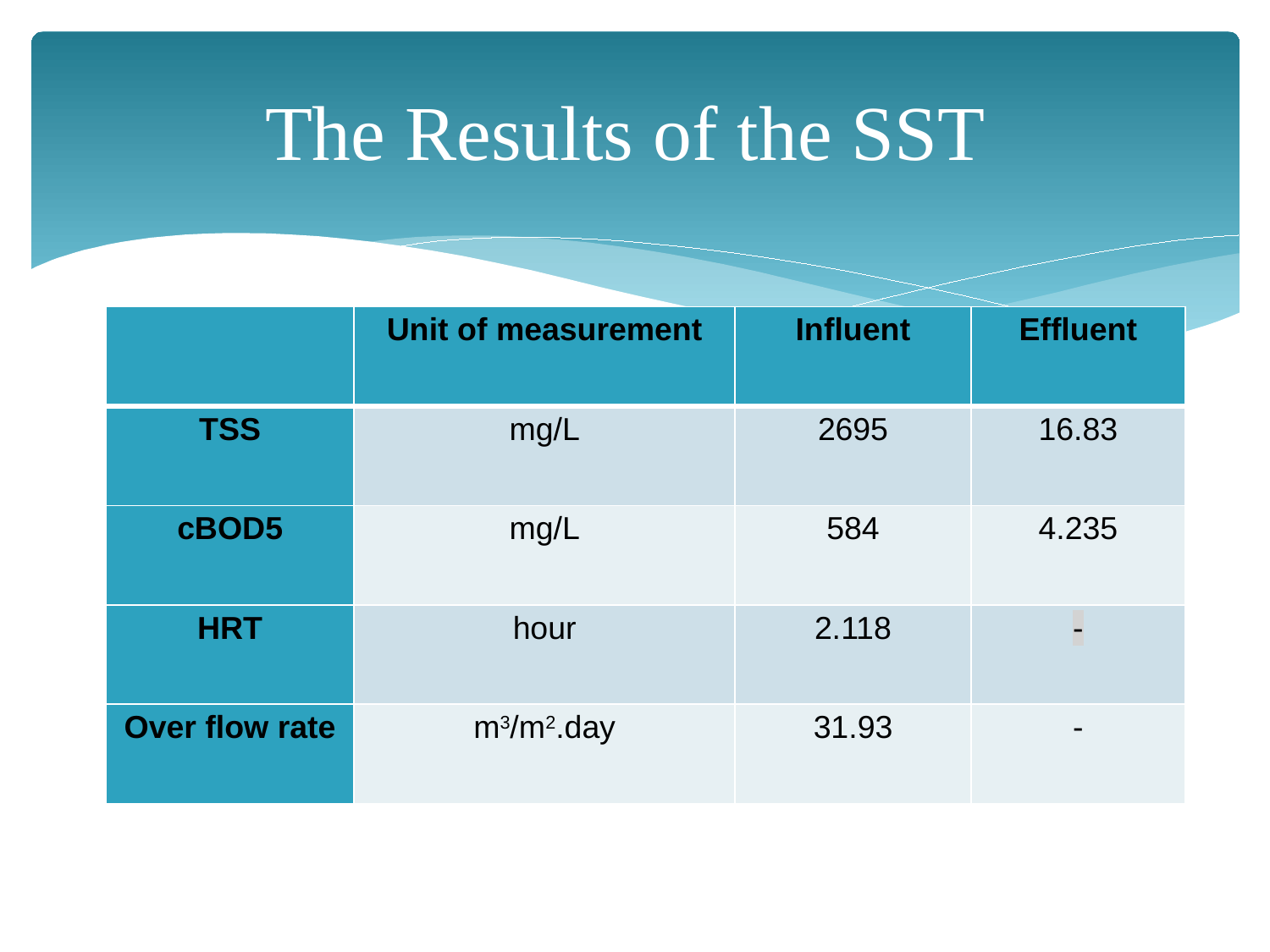

# The Results of the SST
|  | Unit of measurement | Influent | Effluent |
| --- | --- | --- | --- |
| TSS | mg/L | 2695 | 16.83 |
| cBOD5 | mg/L | 584 | 4.235 |
| HRT | hour | 2.118 | - |
| Over flow rate | m3/m2.day | 31.93 | - |